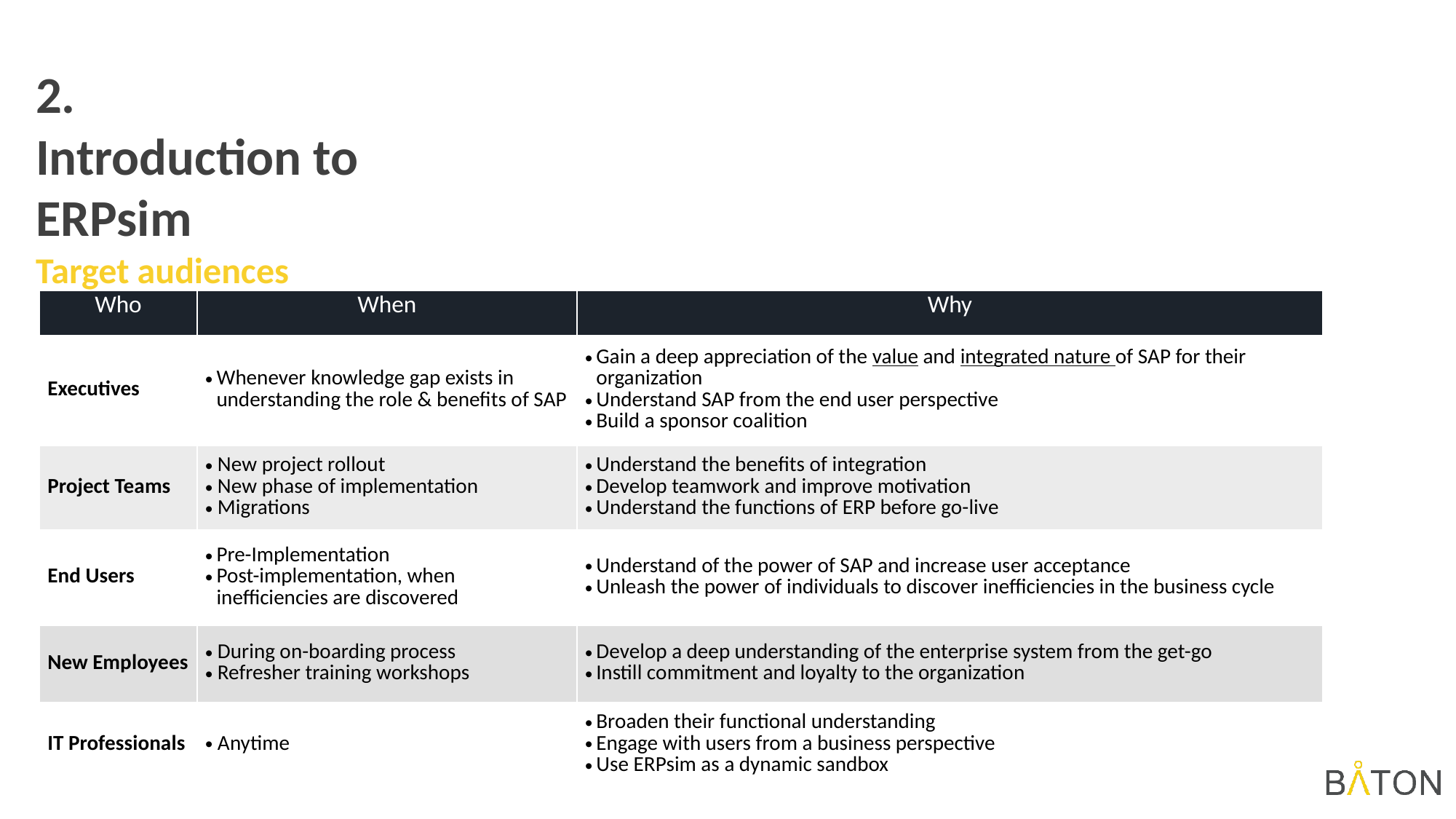

2.
Introduction to ERPsim
Target audiences

| Who | When | Why |
| --- | --- | --- |
| Executives | Whenever knowledge gap exists in understanding the role & benefits of SAP | Gain a deep appreciation of the value and integrated nature of SAP for their organization Understand SAP from the end user perspective Build a sponsor coalition |
| Project Teams | New project rollout New phase of implementation Migrations | Understand the benefits of integration Develop teamwork and improve motivation Understand the functions of ERP before go-live |
| End Users | Pre-Implementation Post-implementation, when inefficiencies are discovered | Understand of the power of SAP and increase user acceptance Unleash the power of individuals to discover inefficiencies in the business cycle |
| New Employees | During on-boarding process Refresher training workshops | Develop a deep understanding of the enterprise system from the get-go Instill commitment and loyalty to the organization |
| IT Professionals | Anytime | Broaden their functional understanding Engage with users from a business perspective Use ERPsim as a dynamic sandbox |